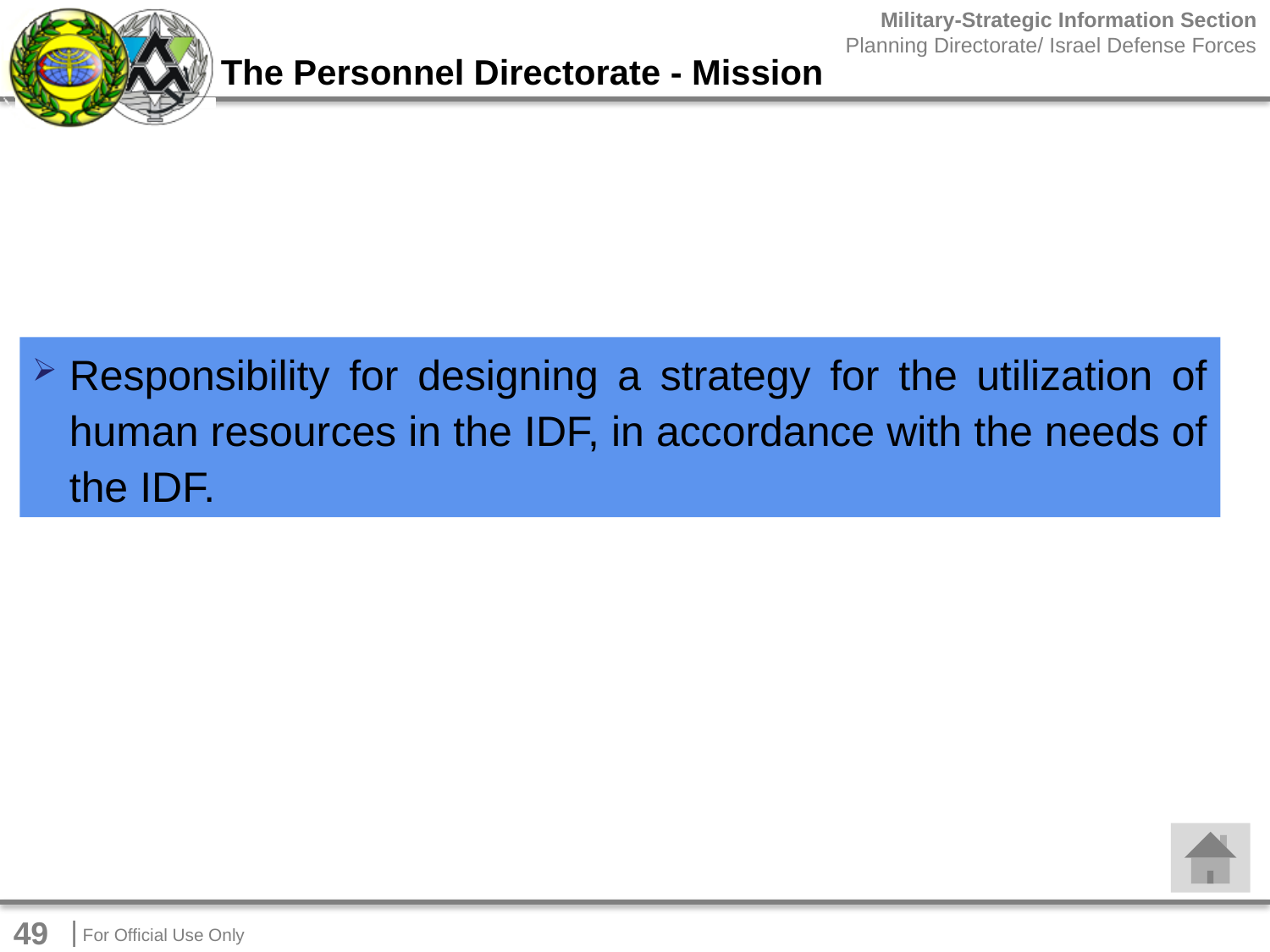

The Personnel Directorate - Mission

Responsibility for designing a strategy for the utilization of human resources in the IDF, in accordance with the needs of the IDF.

49